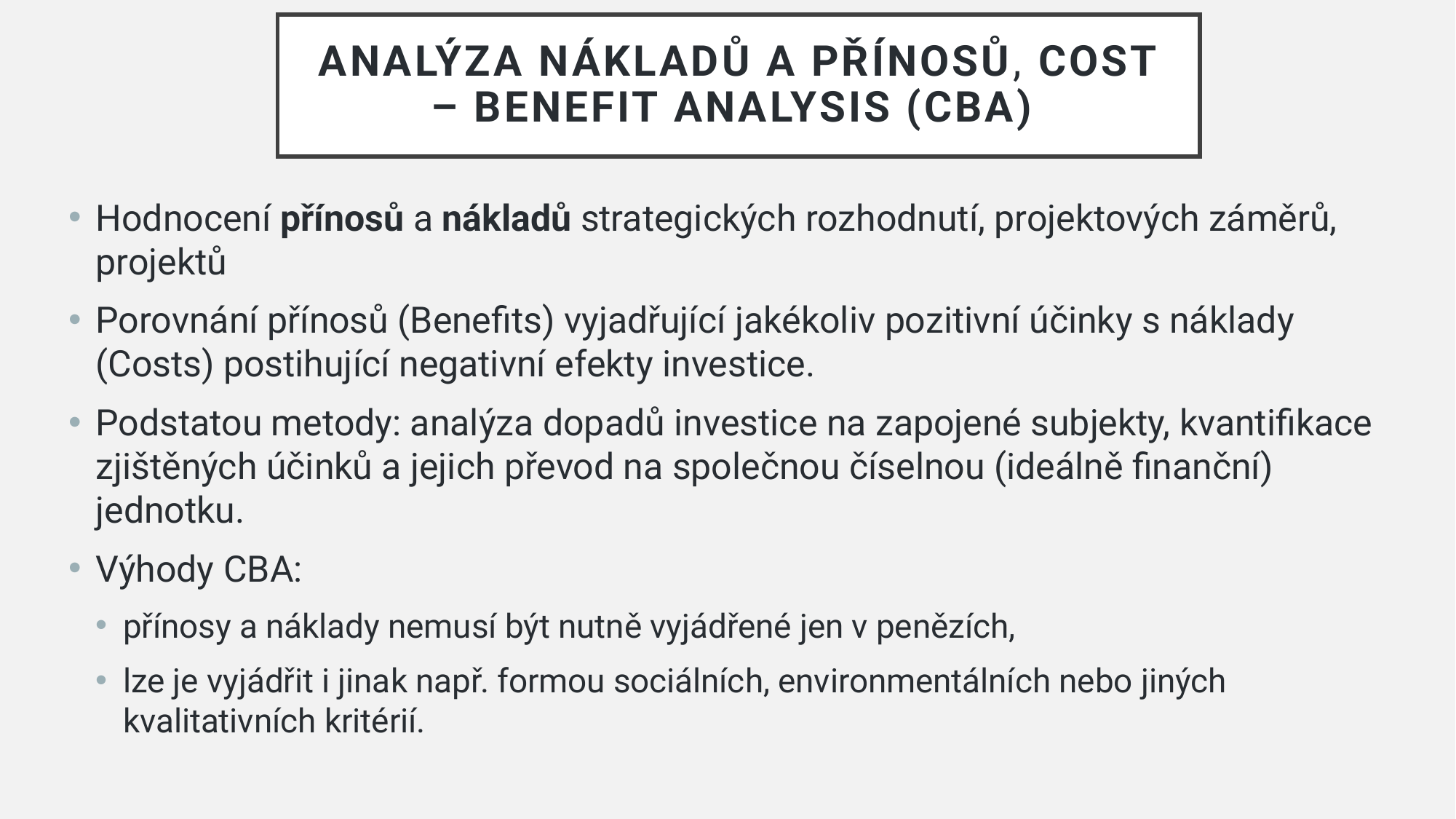

# Analýza nákladů a přínosů, Cost – Benefit Analysis (CBA)
Hodnocení přínosů a nákladů strategických rozhodnutí, projektových záměrů, projektů
Porovnání přínosů (Benefits) vyjadřující jakékoliv pozitivní účinky s náklady (Costs) postihující negativní efekty investice.
Podstatou metody: analýza dopadů investice na zapojené subjekty, kvantifikace zjištěných účinků a jejich převod na společnou číselnou (ideálně finanční) jednotku.
Výhody CBA:
přínosy a náklady nemusí být nutně vyjádřené jen v penězích,
lze je vyjádřit i jinak např. formou sociálních, environmentálních nebo jiných kvalitativních kritérií.